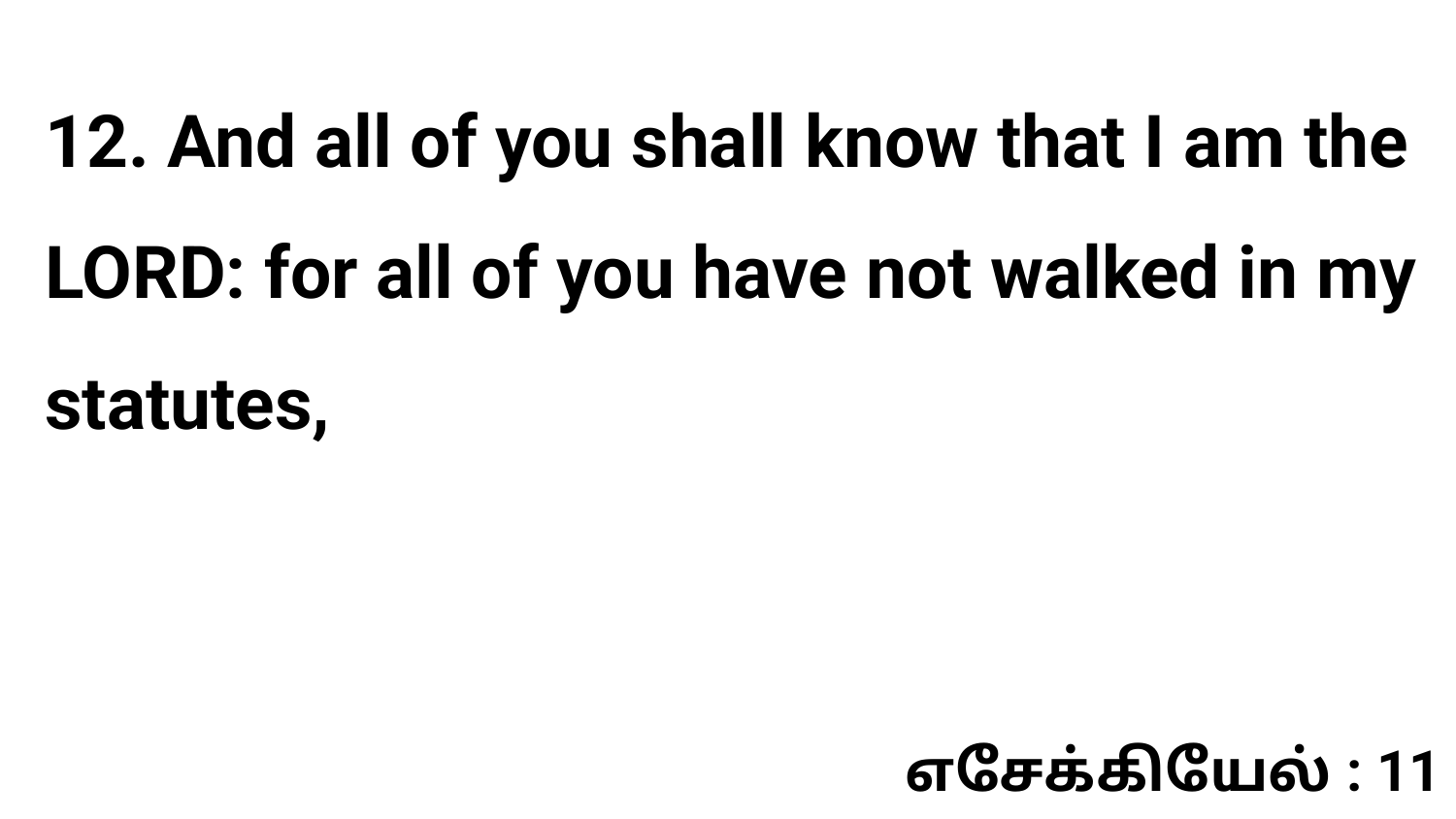

12. And all of you shall know that I am the LORD: for all of you have not walked in my statutes,
எசேக்கியேல் : 11